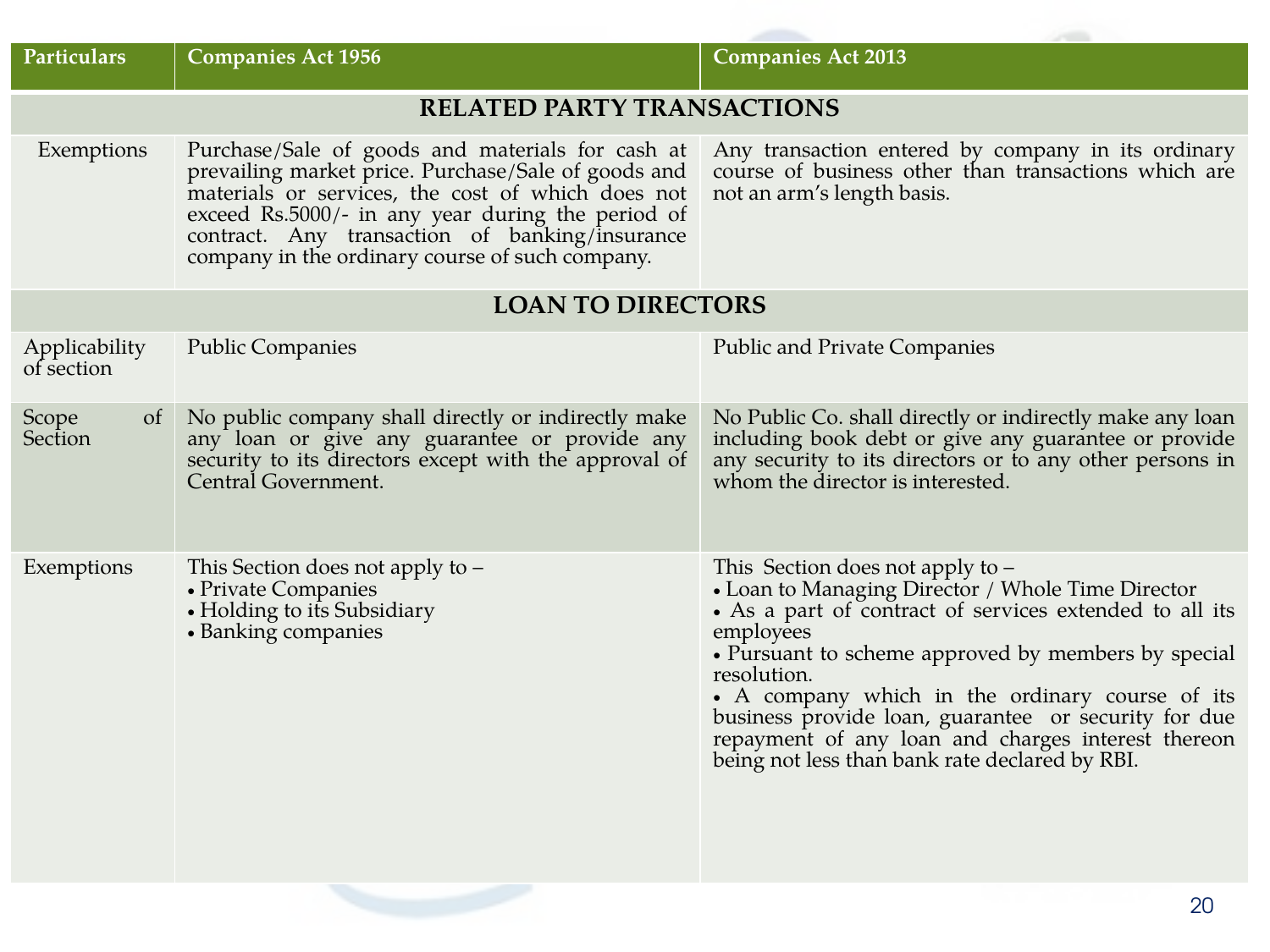

| Particulars | Companies Act 1956 | Companies Act 2013 |
| --- | --- | --- |
| RELATED PARTY TRANSACTIONS |  |  |
| Exemptions | Purchase/Sale of goods and materials for cash at prevailing market price. Purchase/Sale of goods and materials or services, the cost of which does not exceed Rs.5000/- in any year during the period of contract. Any transaction of banking/insurance company in the ordinary course of such company. | Any transaction entered by company in its ordinary course of business other than transactions which are not an arm’s length basis. |
| LOAN TO DIRECTORS |  |  |
| Applicability of section | Public Companies | Public and Private Companies |
| Scope of Section | No public company shall directly or indirectly make any loan or give any guarantee or provide any security to its directors except with the approval of Central Government. | No Public Co. shall directly or indirectly make any loan including book debt or give any guarantee or provide any security to its directors or to any other persons in whom the director is interested. |
| Exemptions | This Section does not apply to – Private Companies Holding to its Subsidiary Banking companies | This Section does not apply to – Loan to Managing Director / Whole Time Director As a part of contract of services extended to all its employees Pursuant to scheme approved by members by special resolution. A company which in the ordinary course of its business provide loan, guarantee or security for due repayment of any loan and charges interest thereon being not less than bank rate declared by RBI. |
20